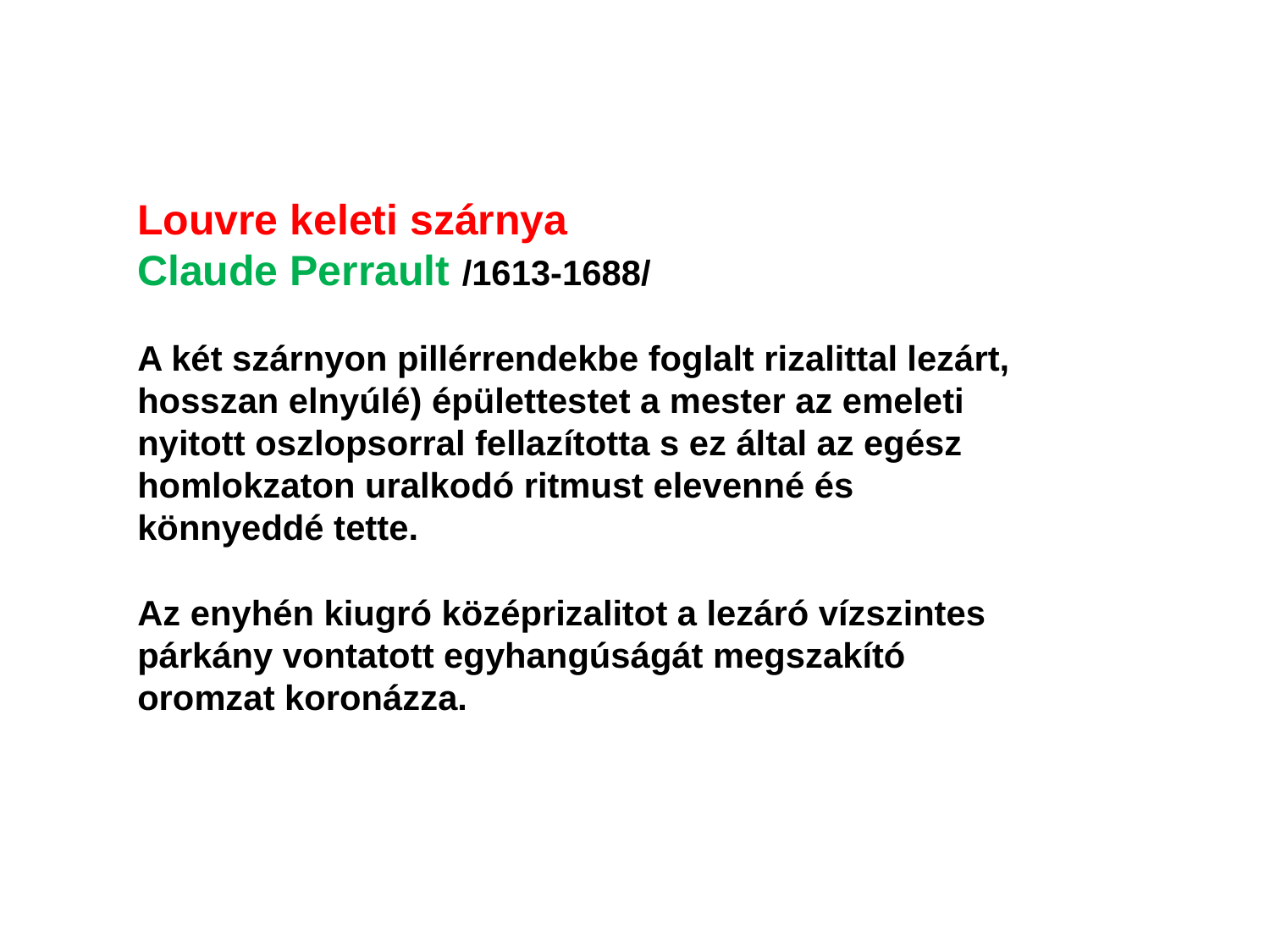

Louvre keleti szárnya
Claude Perrault /1613-1688/

A két szárnyon pillérrendekbe foglalt rizalittal lezárt, hosszan elnyúlé) épülettestet a mester az emeleti nyitott oszlopsorral fellazította s ez által az egész homlokzaton uralkodó ritmust elevenné és könnyeddé tette.

Az enyhén kiugró középrizalitot a lezáró vízszintes párkány vontatott egyhangúságát megszakító oromzat koronázza.